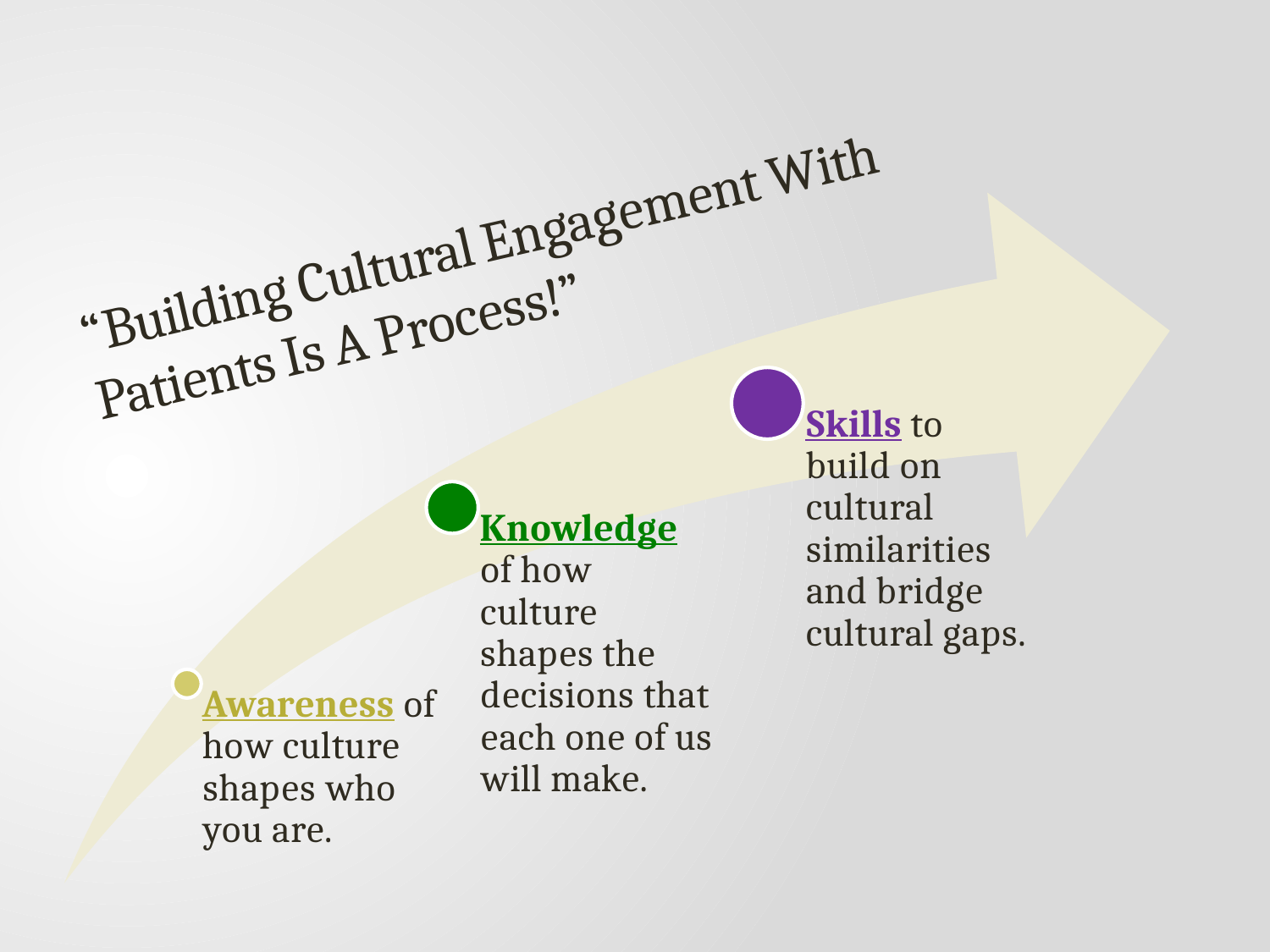

Awareness of how culture shapes who you are.
Knowledge of how culture shapes the decisions that each one of us will make.
Skills to build on cultural similarities and bridge cultural gaps.

“Building Cultural Engagement With Patients Is A Process!”